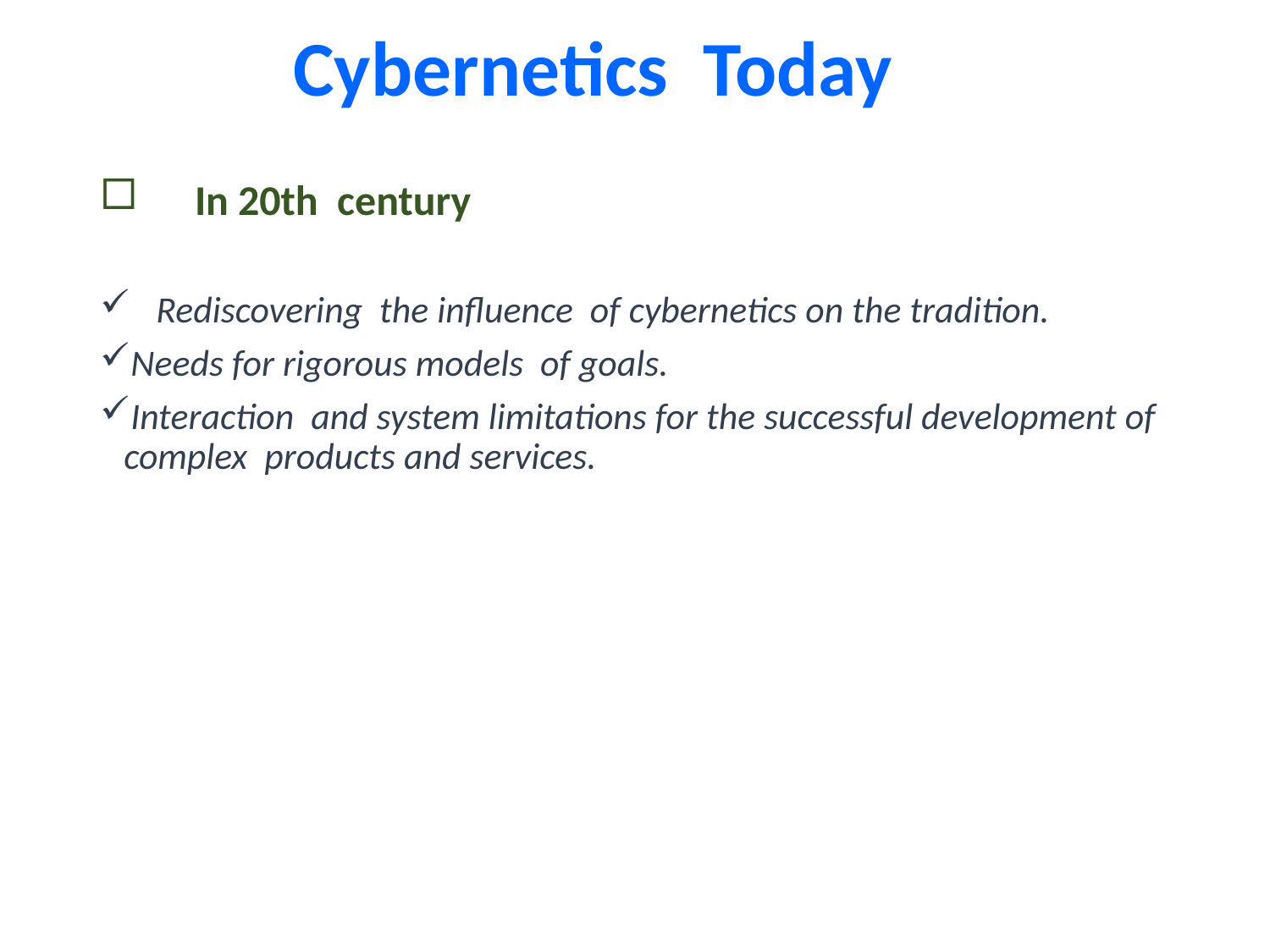

Cybernetics  Today

      In 20th  century

   Rediscovering  the influence  of cybernetics on the tradition.
Needs for rigorous models  of goals.
Interaction  and system limitations for the successful development of complex  products and services.